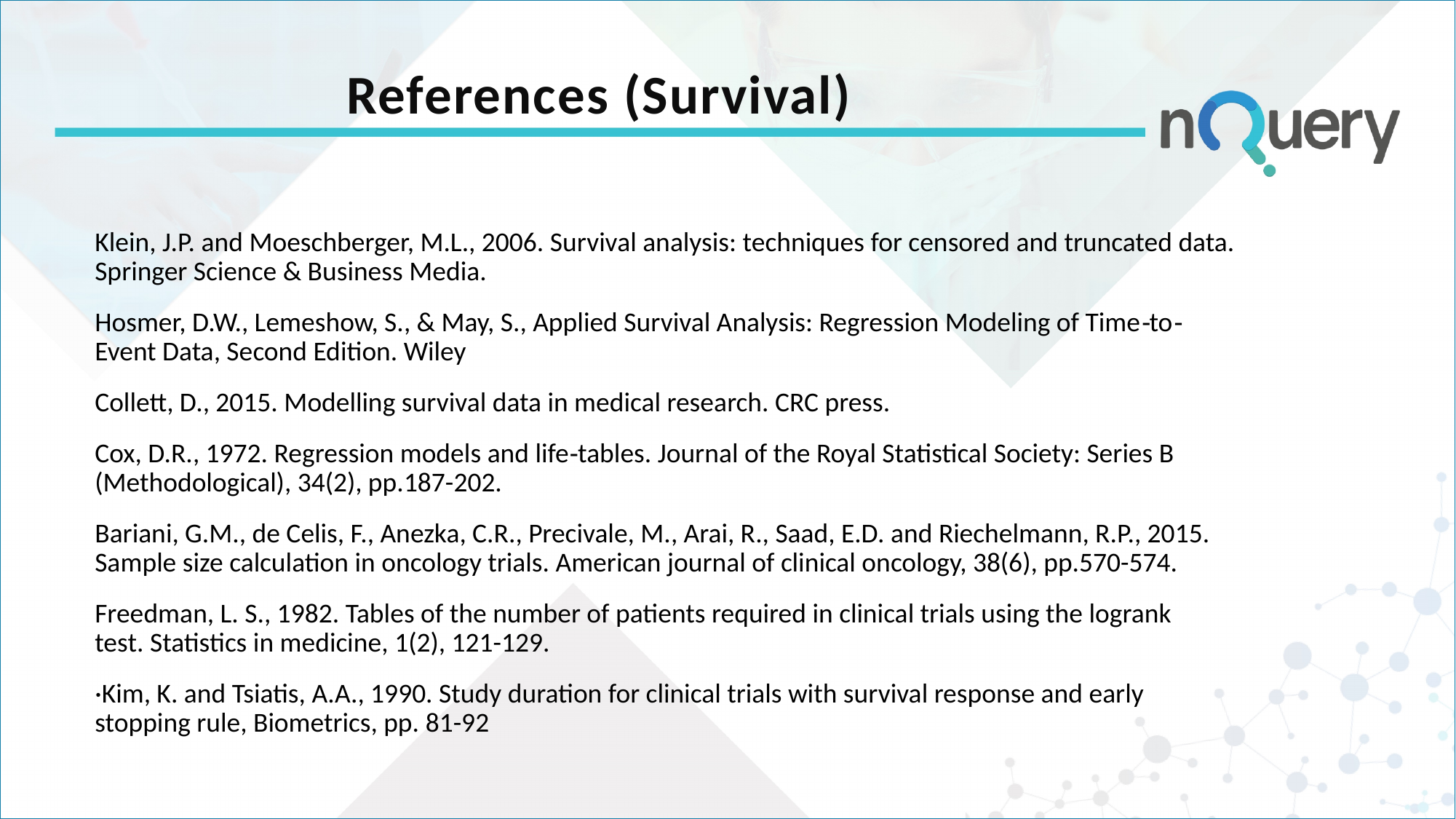

# References (Survival)
Klein, J.P. and Moeschberger, M.L., 2006. Survival analysis: techniques for censored and truncated data. Springer Science & Business Media.
Hosmer, D.W., Lemeshow, S., & May, S., Applied Survival Analysis: Regression Modeling of Time‐to‐Event Data, Second Edition. Wiley
Collett, D., 2015. Modelling survival data in medical research. CRC press.
Cox, D.R., 1972. Regression models and life‐tables. Journal of the Royal Statistical Society: Series B (Methodological), 34(2), pp.187-202.
Bariani, G.M., de Celis, F., Anezka, C.R., Precivale, M., Arai, R., Saad, E.D. and Riechelmann, R.P., 2015. Sample size calculation in oncology trials. American journal of clinical oncology, 38(6), pp.570-574.
Freedman, L. S., 1982. Tables of the number of patients required in clinical trials using the logrank test. Statistics in medicine, 1(2), 121-129.
·Kim, K. and Tsiatis, A.A., 1990. Study duration for clinical trials with survival response and early stopping rule, Biometrics, pp. 81-92